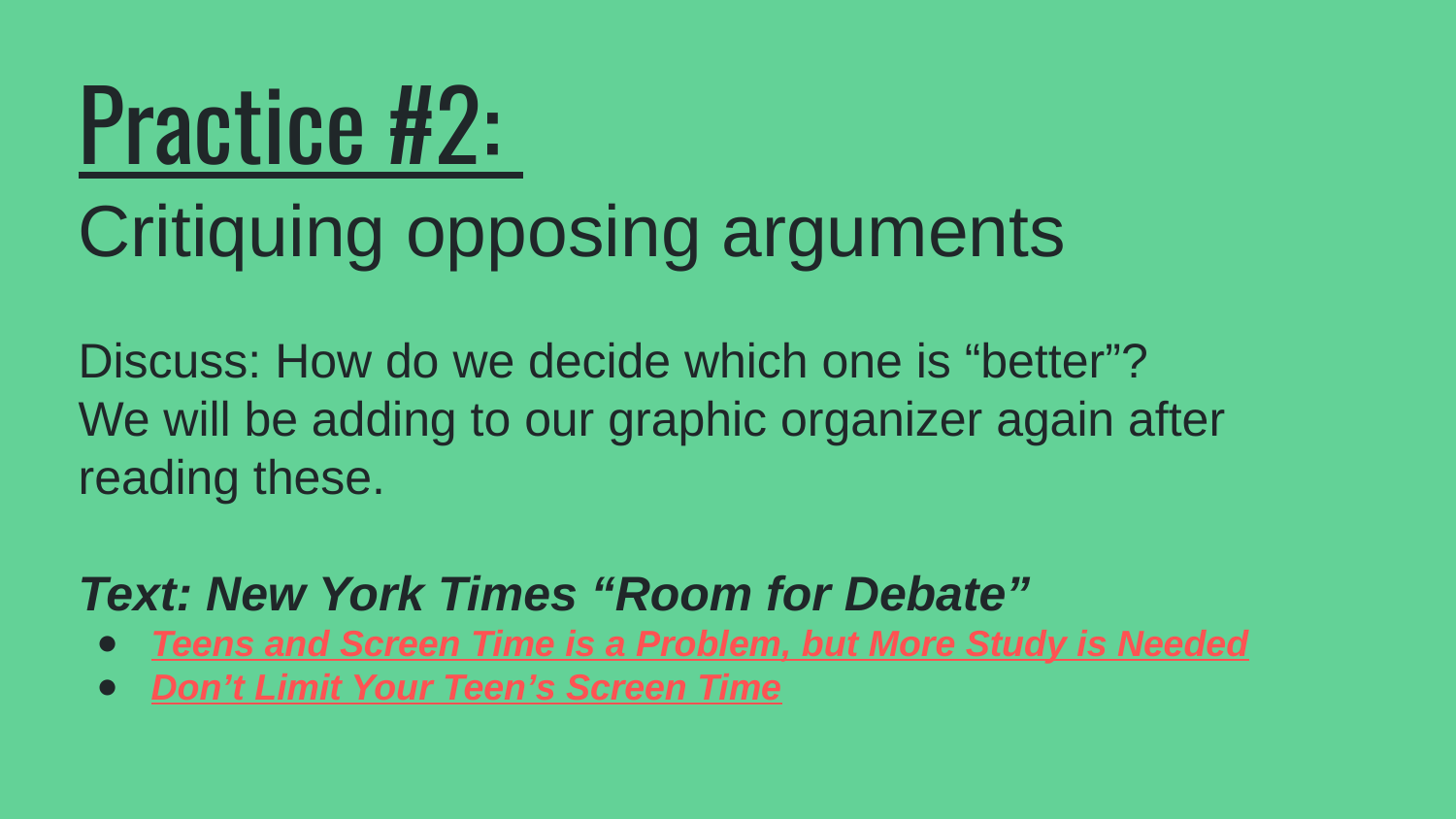

# Practice #2:
Critiquing opposing arguments

Discuss: How do we decide which one is “better”?
We will be adding to our graphic organizer again after reading these.

Text: New York Times “Room for Debate”
Teens and Screen Time is a Problem, but More Study is Needed
Don’t Limit Your Teen’s Screen Time